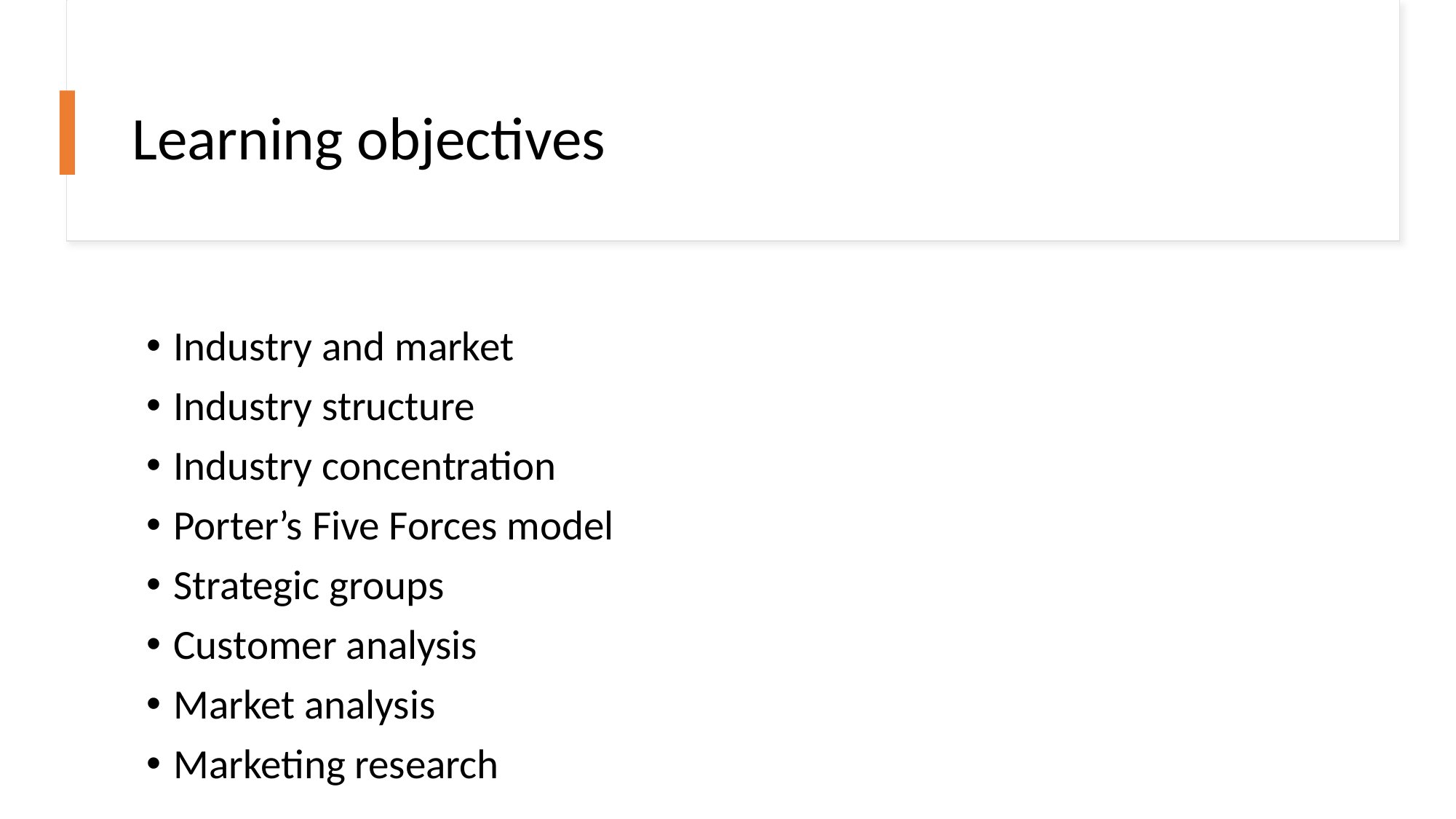

# Learning objectives

Industry and market
Industry structure
Industry concentration
Porter’s Five Forces model
Strategic groups
Customer analysis
Market analysis
Marketing research